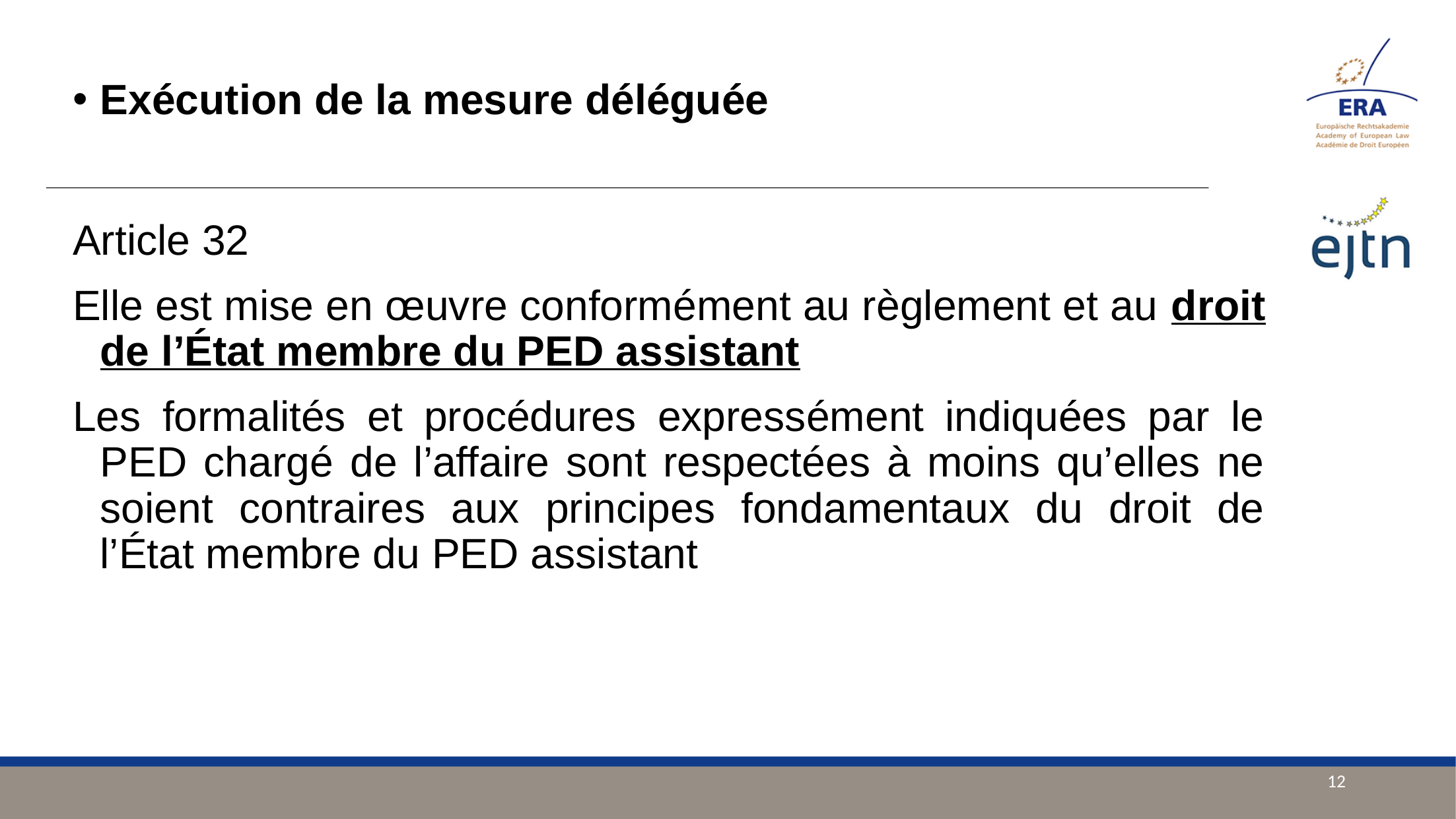

Exécution de la mesure déléguée
Article 32
Elle est mise en œuvre conformément au règlement et au droit de l’État membre du PED assistant
Les formalités et procédures expressément indiquées par le PED chargé de l’affaire sont respectées à moins qu’elles ne soient contraires aux principes fondamentaux du droit de l’État membre du PED assistant
12